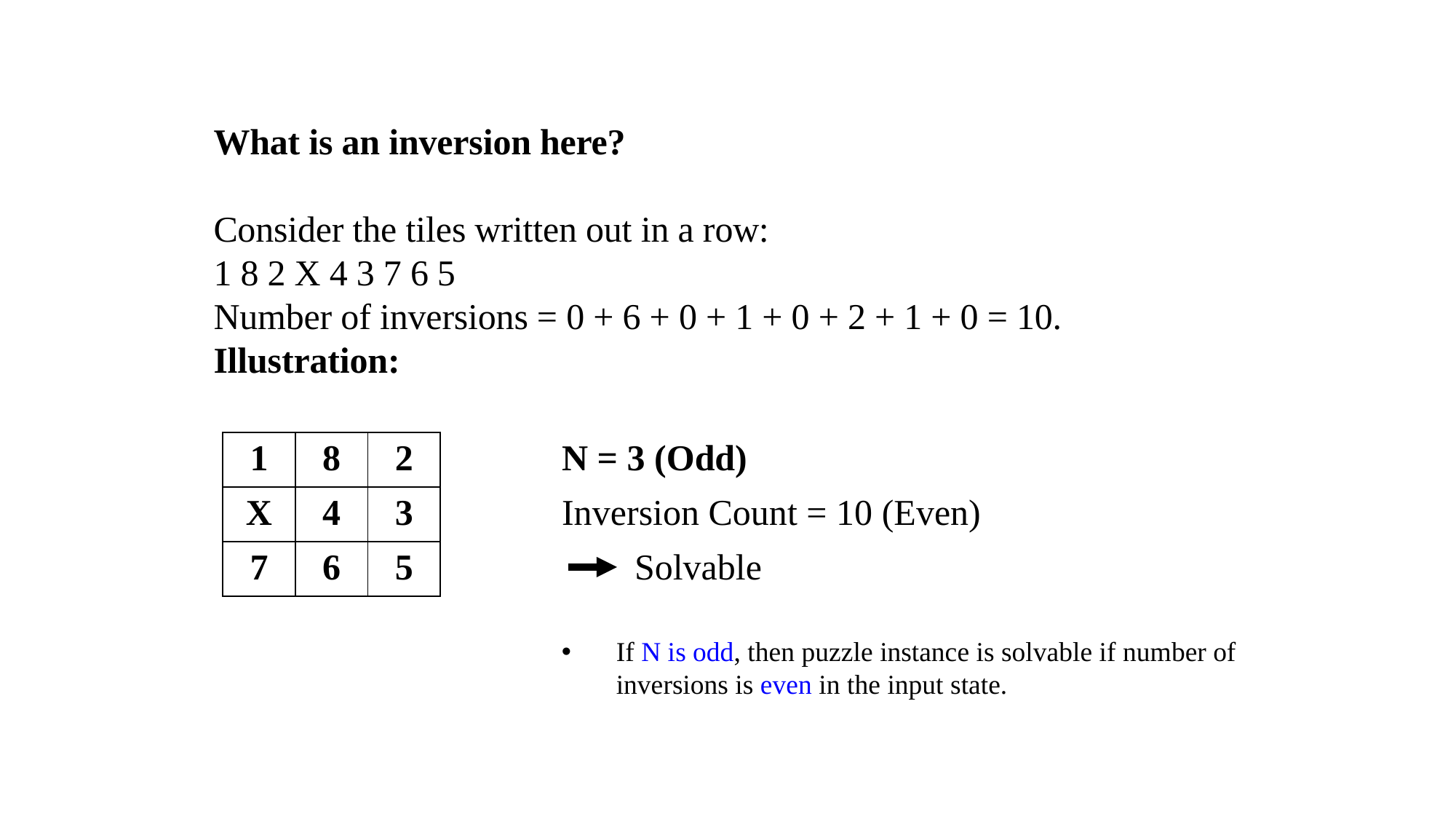

What is an inversion here?
Consider the tiles written out in a row: 
1 8 2 X 4 3 7 6 5
Number of inversions = 0 + 6 + 0 + 1 + 0 + 2 + 1 + 0 = 10.
Illustration:
| 1 | 8 | 2 |
| --- | --- | --- |
| X | 4 | 3 |
| 7 | 6 | 5 |
| N = 3 (Odd) |
| --- |
| Inversion Count = 10 (Even) |
| Solvable |
If N is odd, then puzzle instance is solvable if number of inversions is even in the input state.